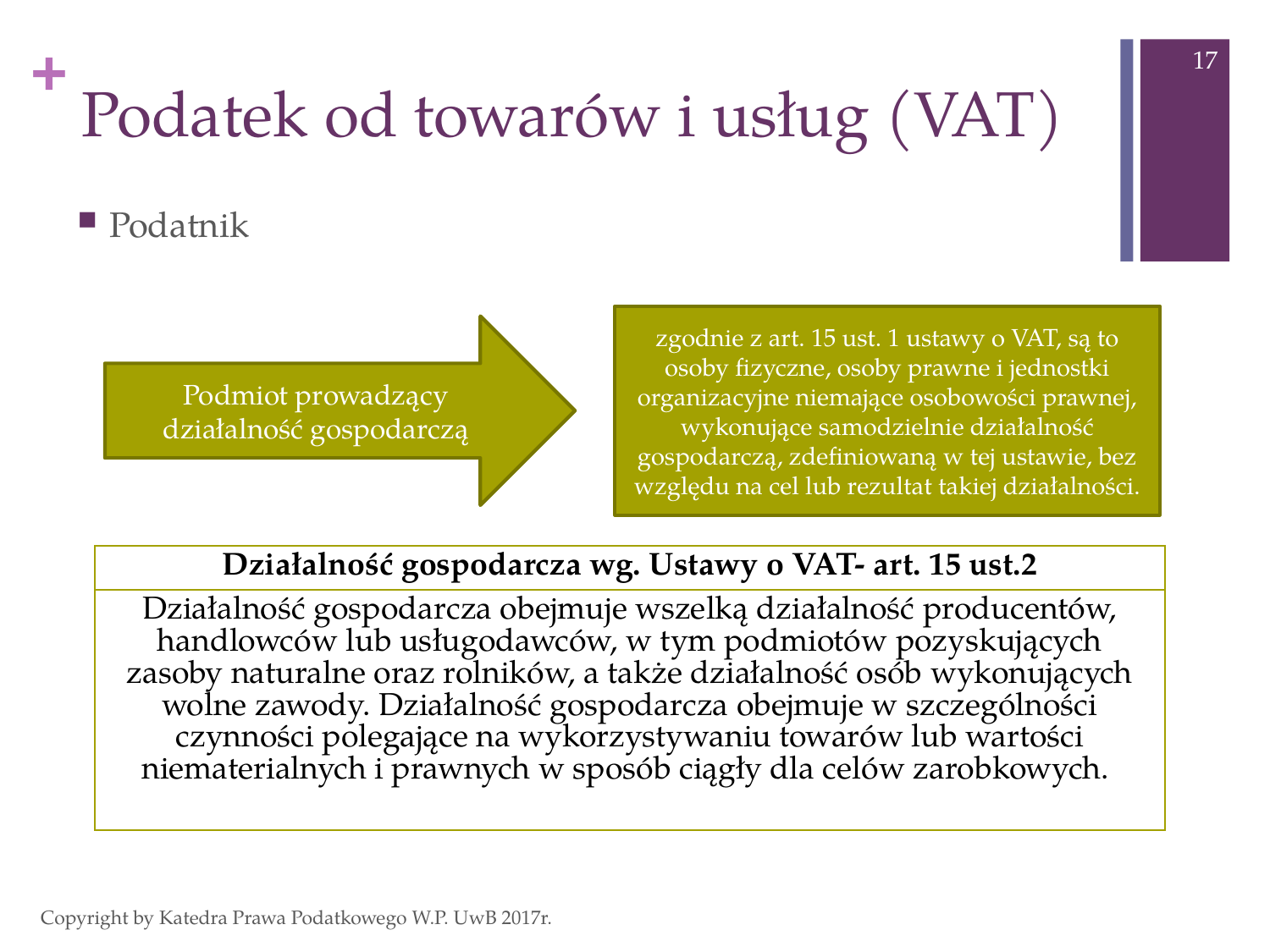

17
# Podatek od towarów i usług (VAT)
Podatnik
zgodnie z art. 15 ust. 1 ustawy o VAT, są to osoby fizyczne, osoby prawne i jednostki organizacyjne niemające osobowości prawnej, wykonujące samodzielnie działalność gospodarczą, zdefiniowaną w tej ustawie, bez względu na cel lub rezultat takiej działalności.
Podmiot prowadzący działalność gospodarczą
| Działalność gospodarcza wg. Ustawy o VAT- art. 15 ust.2 |
| --- |
| Działalność gospodarcza obejmuje wszelką działalność producentów, handlowców lub usługodawców, w tym podmiotów pozyskujących zasoby naturalne oraz rolników, a także działalność osób wykonujących wolne zawody. Działalność gospodarcza obejmuje w szczególności czynności polegające na wykorzystywaniu towarów lub wartości niematerialnych i prawnych w sposób ciągły dla celów zarobkowych. |
Copyright by Katedra Prawa Podatkowego W.P. UwB 2017r.